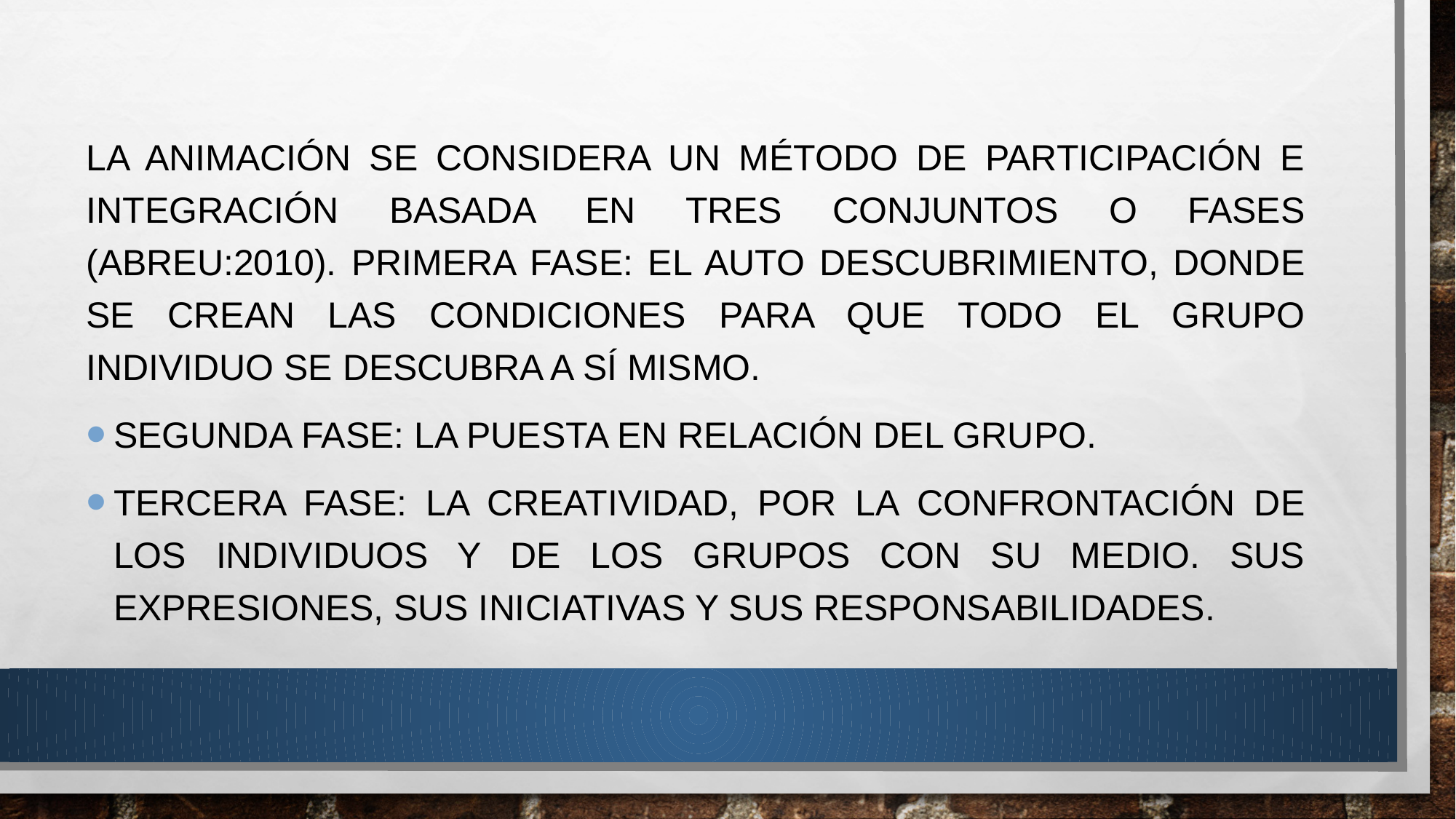

La animación se considera un método de participación e integración basada en tres conjuntos o fases (Abreu:2010). Primera fase: el auto descubrimiento, donde se crean las condiciones para que todo el grupo individuo se descubra a sí mismo.
Segunda fase: la puesta en relación del grupo.
Tercera fase: la creatividad, por la confrontación de los individuos y de los grupos con su medio. Sus expresiones, sus iniciativas y sus responsabilidades.